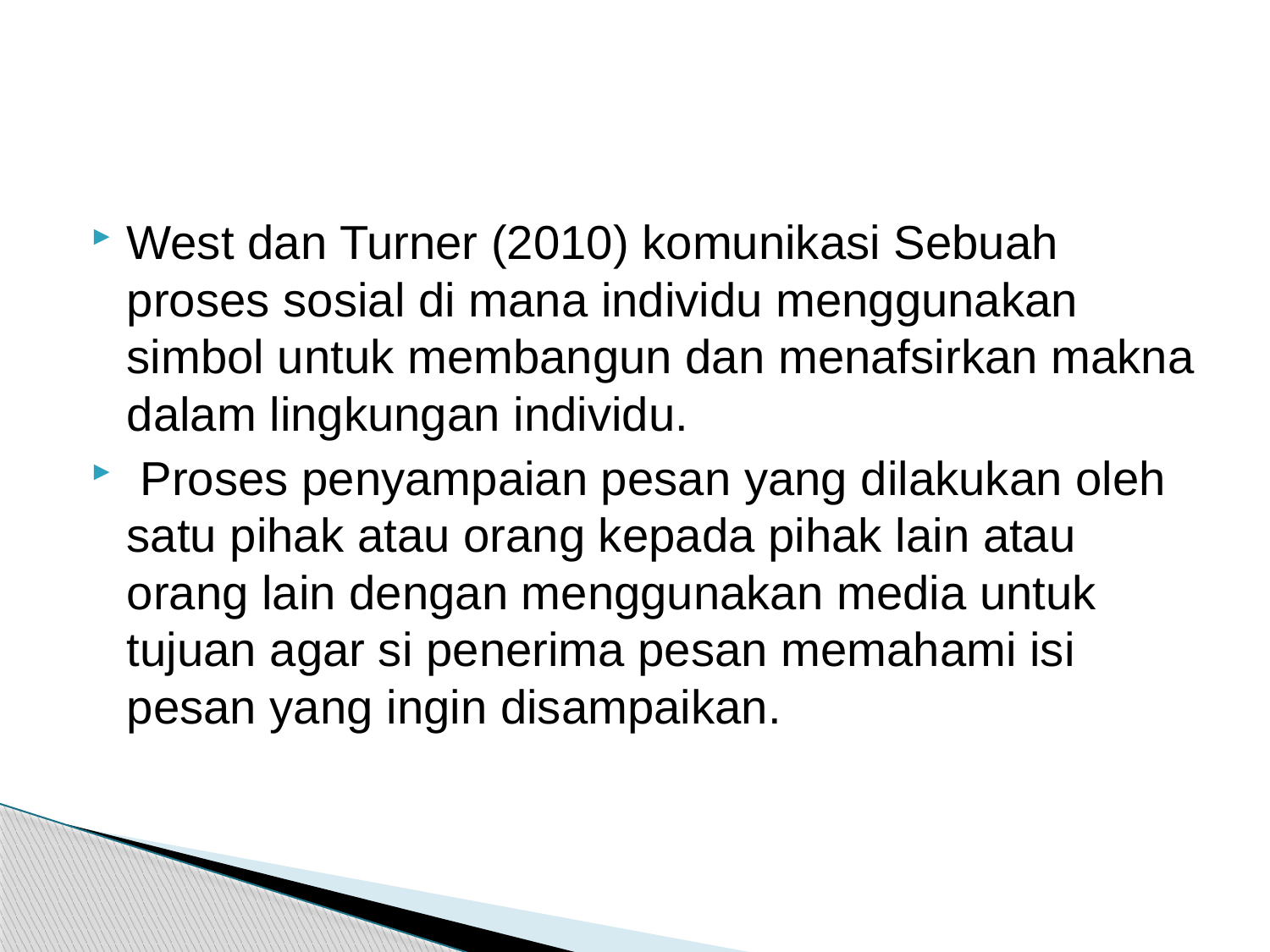

#
West dan Turner (2010) komunikasi Sebuah proses sosial di mana individu menggunakan simbol untuk membangun dan menafsirkan makna dalam lingkungan individu.
 Proses penyampaian pesan yang dilakukan oleh satu pihak atau orang kepada pihak lain atau orang lain dengan menggunakan media untuk tujuan agar si penerima pesan memahami isi pesan yang ingin disampaikan.